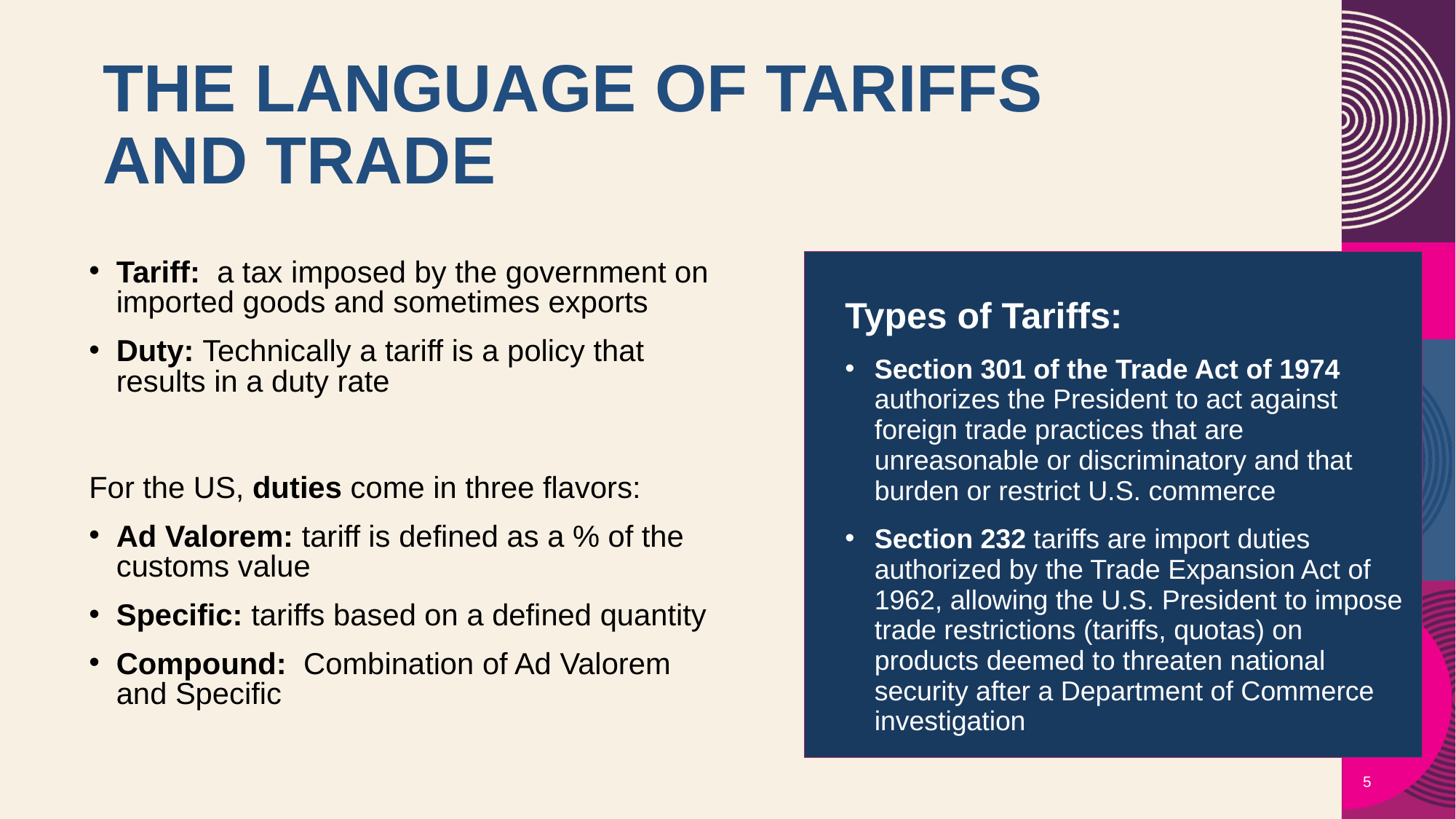

# The Language of Tariffs and Trade

Types of Tariffs:
Section 301 of the Trade Act of 1974 authorizes the President to act against foreign trade practices that are unreasonable or discriminatory and that burden or restrict U.S. commerce
Section 232 tariffs are import duties authorized by the Trade Expansion Act of 1962, allowing the U.S. President to impose trade restrictions (tariffs, quotas) on products deemed to threaten national security after a Department of Commerce investigation

Tariff:  a tax imposed by the government on imported goods and sometimes exports
Duty: Technically a tariff is a policy that results in a duty rate

For the US, duties come in three flavors:
Ad Valorem: tariff is defined as a % of the customs value
Specific: tariffs based on a defined quantity
Compound:  Combination of Ad Valorem and Specific
5